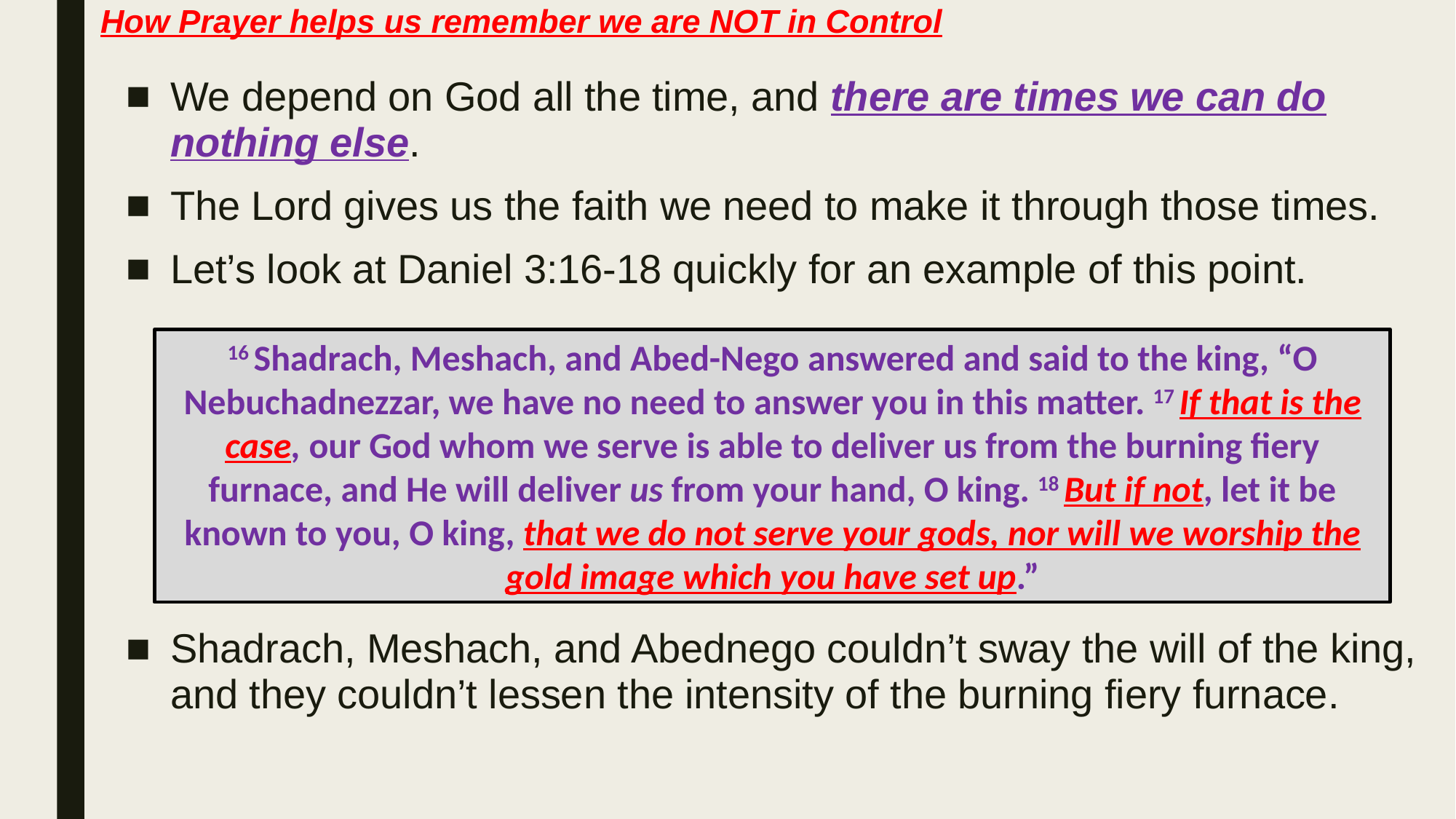

# How Prayer helps us remember we are NOT in Control
We depend on God all the time, and there are times we can do nothing else.
The Lord gives us the faith we need to make it through those times.
Let’s look at Daniel 3:16-18 quickly for an example of this point.

Shadrach, Meshach, and Abednego couldn’t sway the will of the king, and they couldn’t lessen the intensity of the burning fiery furnace.
16 Shadrach, Meshach, and Abed-Nego answered and said to the king, “O Nebuchadnezzar, we have no need to answer you in this matter. 17 If that is the case, our God whom we serve is able to deliver us from the burning fiery furnace, and He will deliver us from your hand, O king. 18 But if not, let it be known to you, O king, that we do not serve your gods, nor will we worship the gold image which you have set up.”